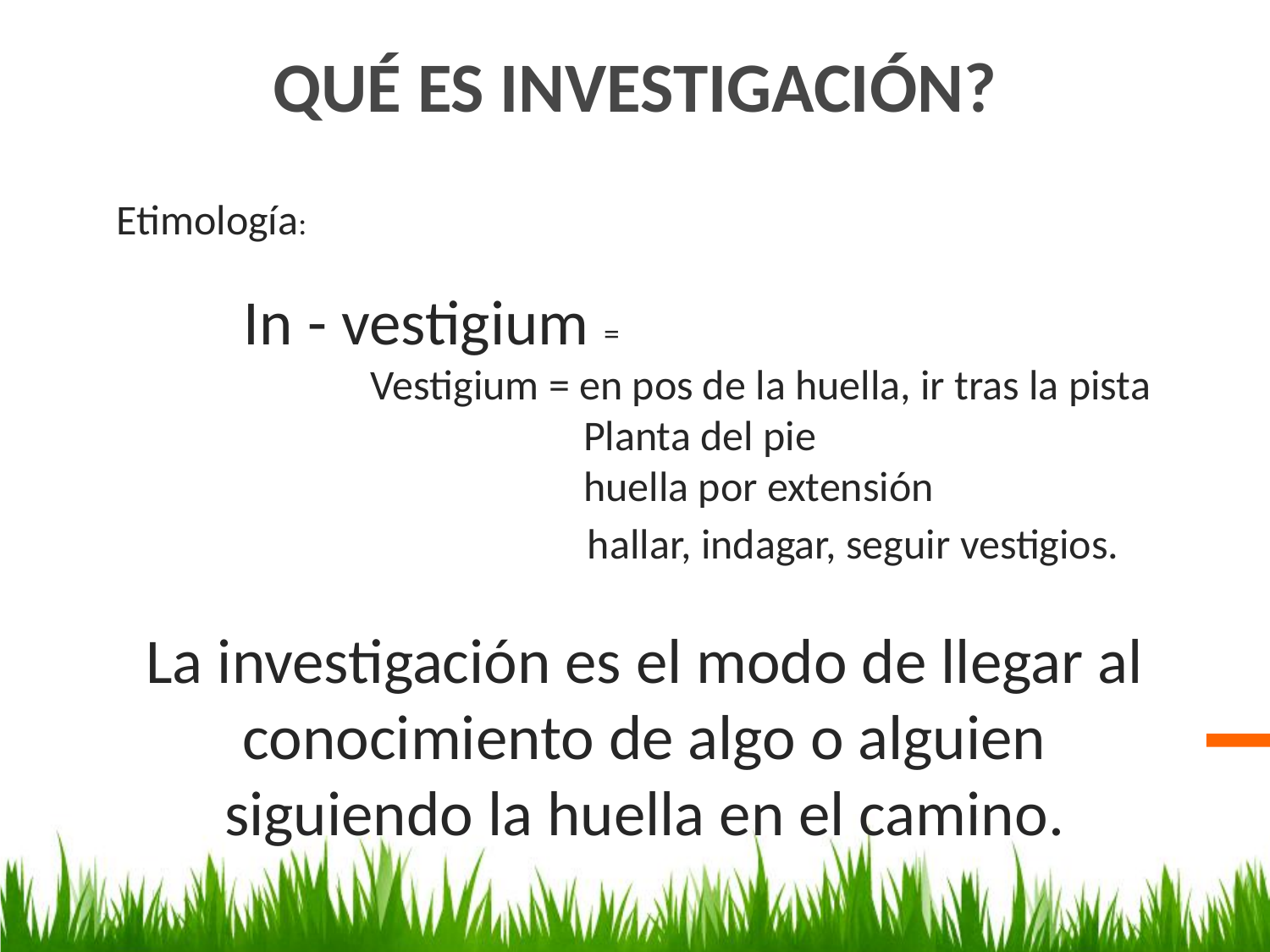

QUÉ ES INVESTIGACIÓN?
Etimología:

	In - vestigium =
		Vestigium = en pos de la huella, ir tras la pista
			         Planta del pie
		           	         huella por extensión
			        hallar, indagar, seguir vestigios.
La investigación es el modo de llegar al conocimiento de algo o alguien siguiendo la huella en el camino.